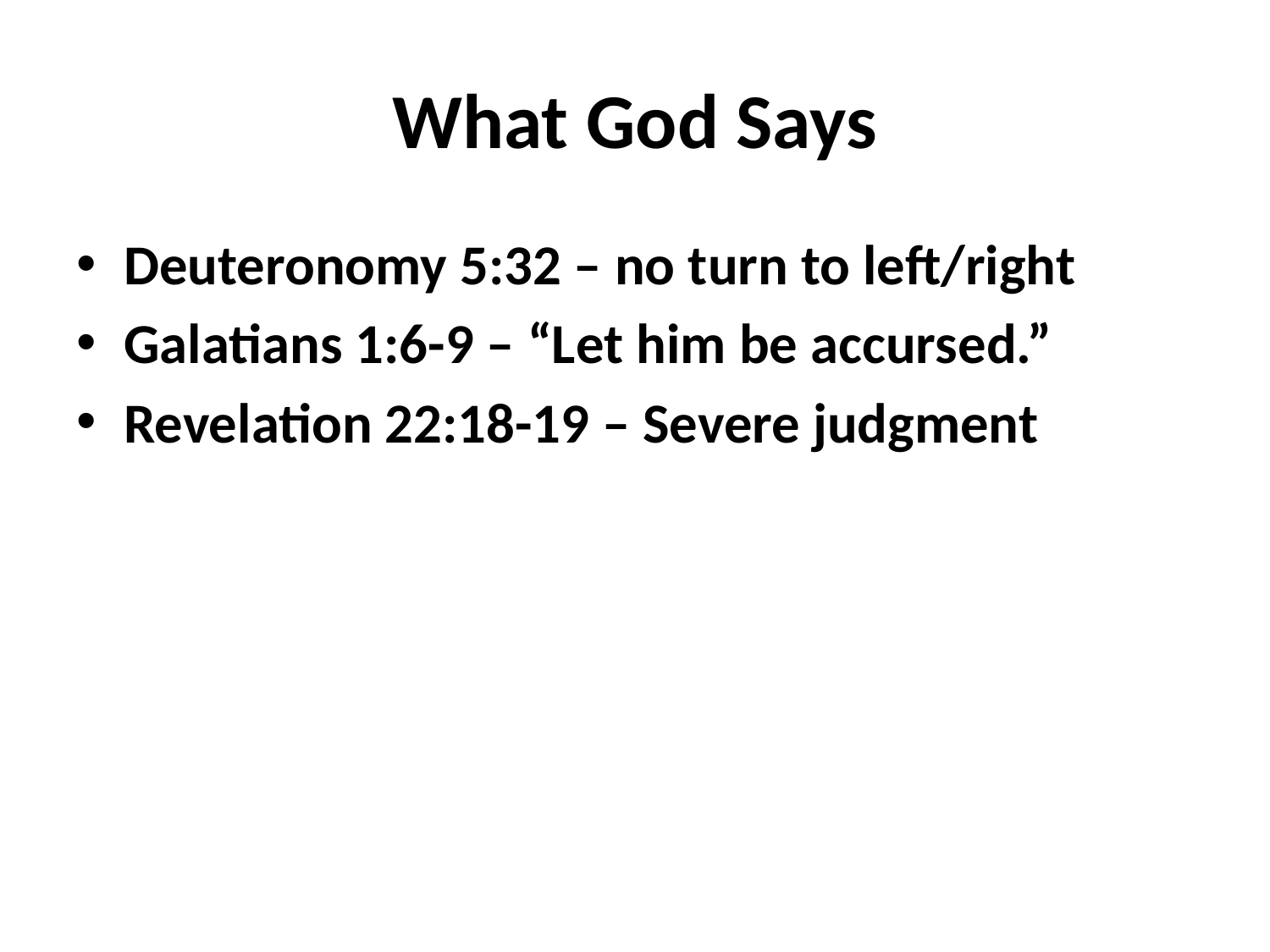

# What God Says
Deuteronomy 5:32 – no turn to left/right
Galatians 1:6-9 – “Let him be accursed.”
Revelation 22:18-19 – Severe judgment